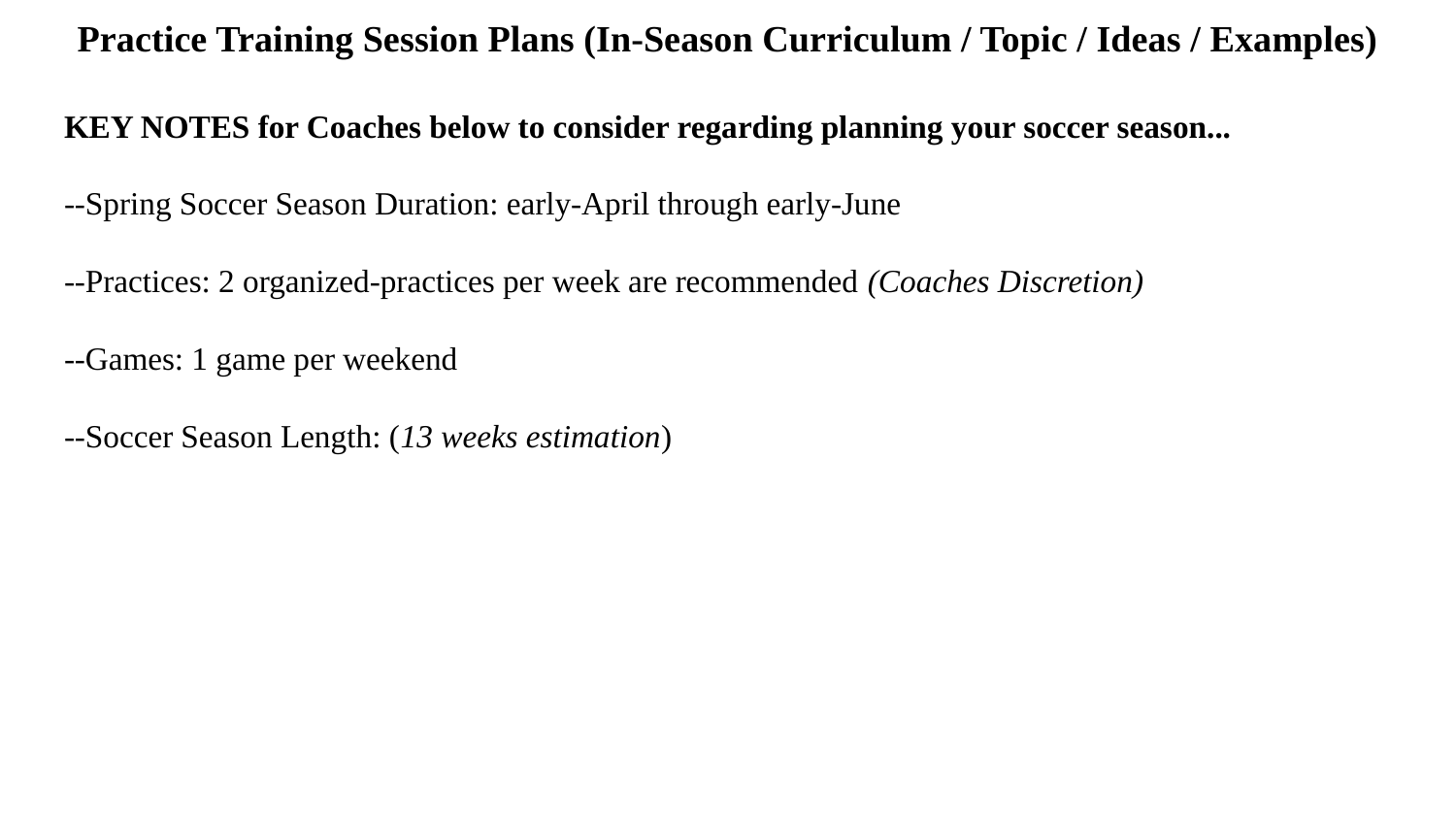

# Practice Training Session Plans (In-Season Curriculum / Topic / Ideas / Examples)
KEY NOTES for Coaches below to consider regarding planning your soccer season...

--Spring Soccer Season Duration: early-April through early-June

--Practices: 2 organized-practices per week are recommended (Coaches Discretion)

--Games: 1 game per weekend

--Soccer Season Length: (13 weeks estimation)